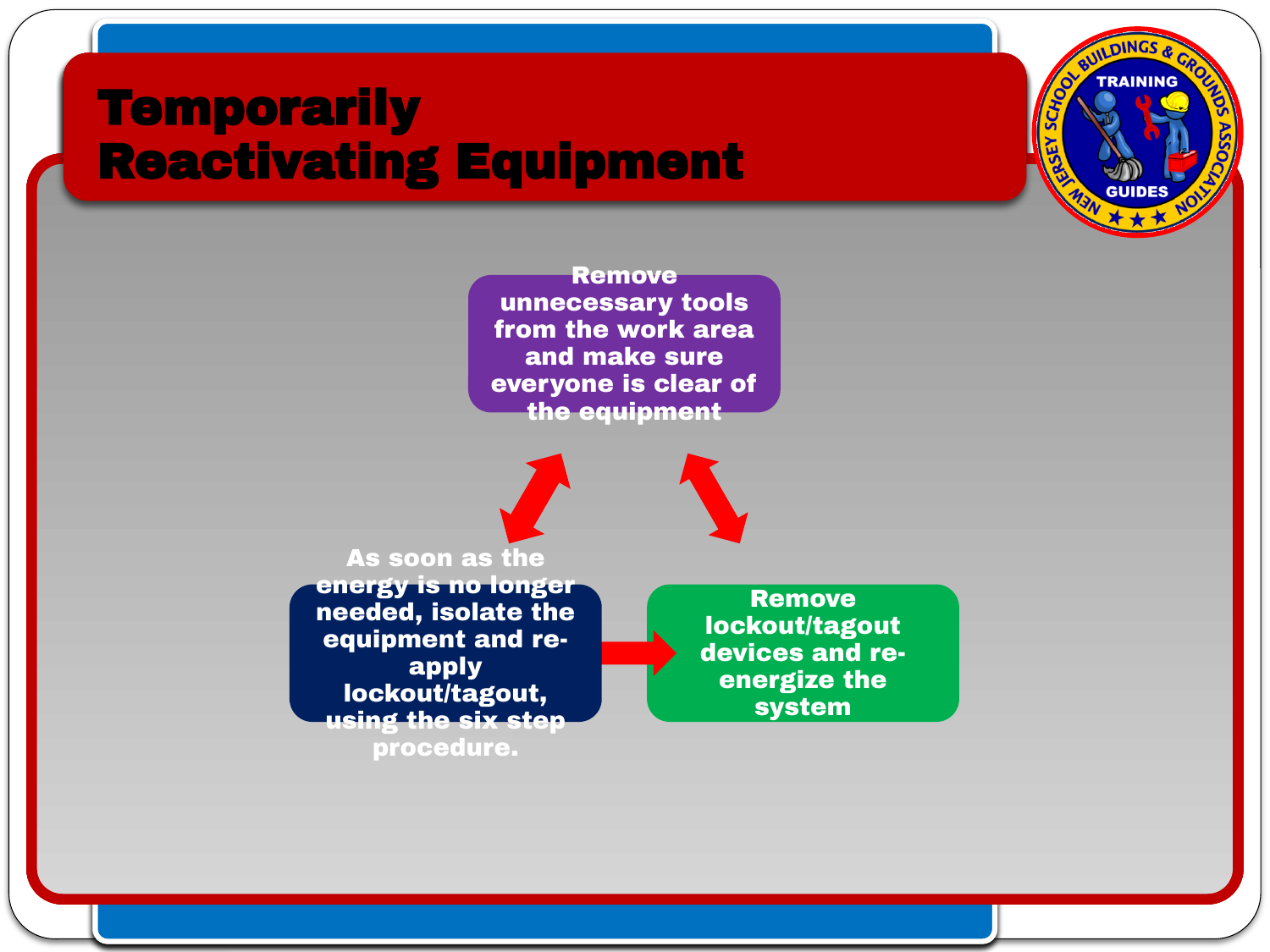

# Temporarily Reactivating Equipment
Remove lockout/tagout devices and re-energize the system
As soon as the energy is no longer needed, isolate the equipment and re-apply lockout/tagout, using the six step procedure.